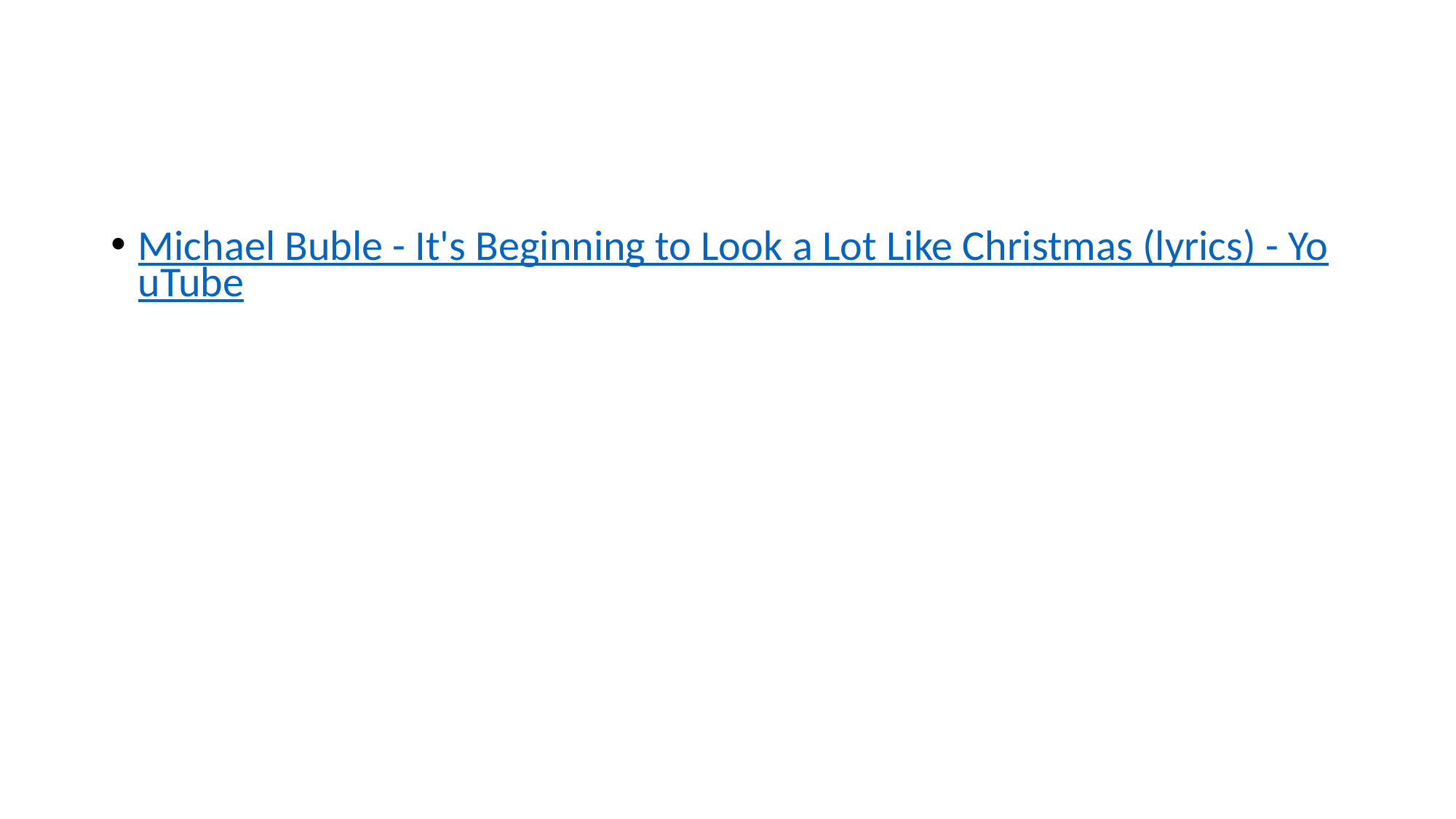

Michael Buble - It's Beginning to Look a Lot Like Christmas (lyrics) - YouTube